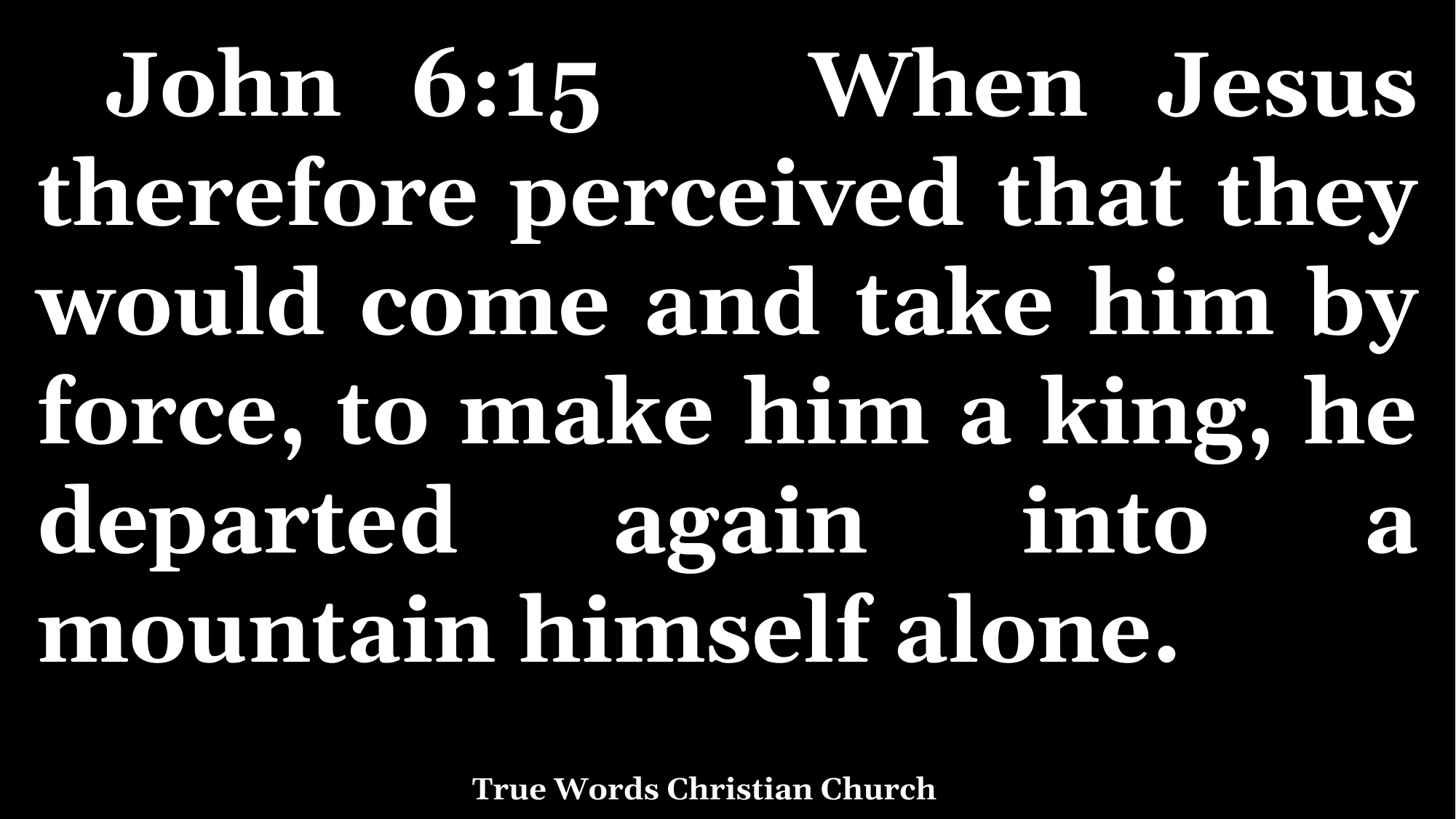

John 6:15   When Jesus therefore perceived that they would come and take him by force, to make him a king, he departed again into a mountain himself alone.
True Words Christian Church